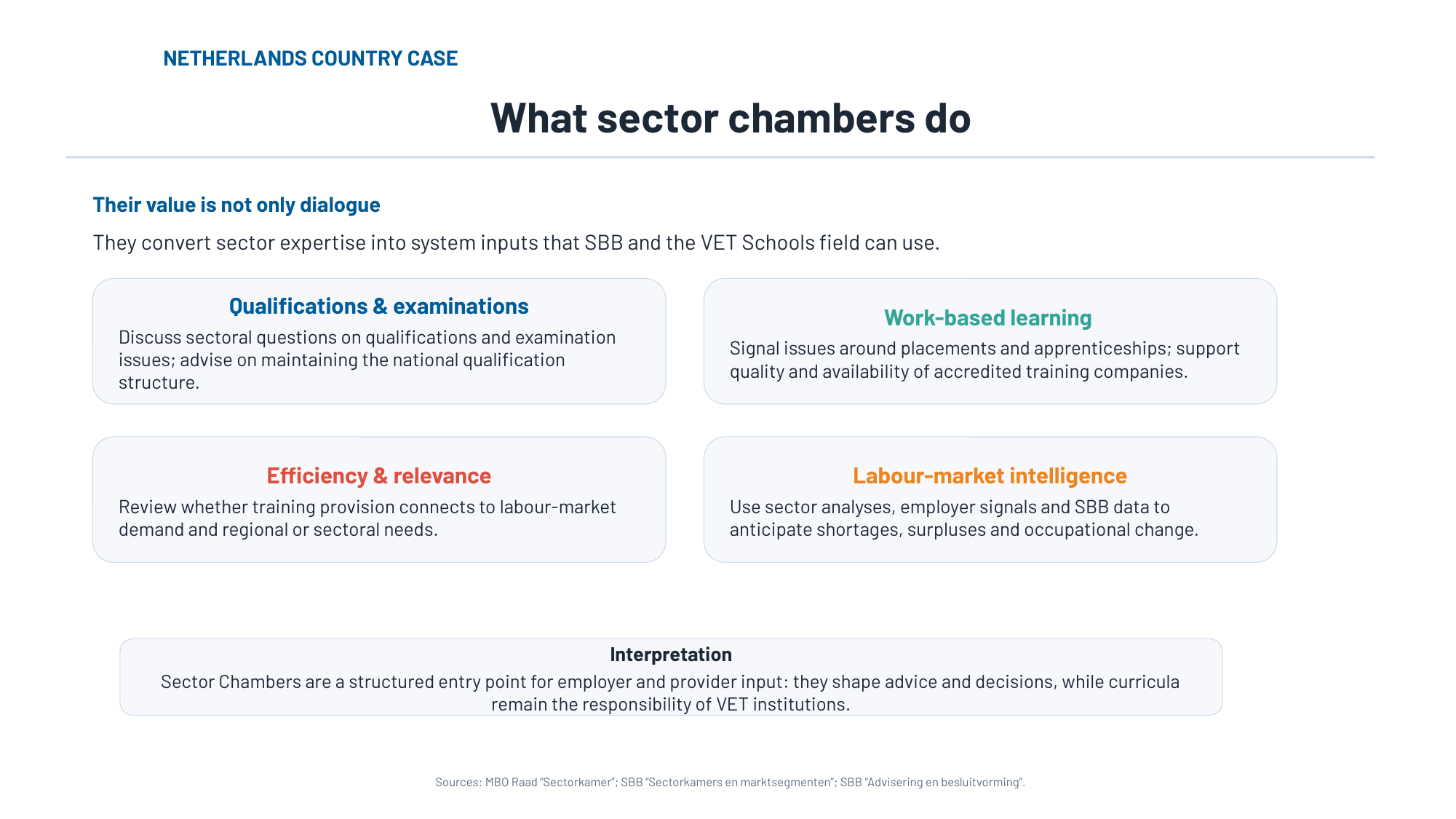

NETHERLANDS COUNTRY CASE
What sector chambers do

Their value is not only dialogue
They convert sector expertise into system inputs that SBB and the VET Schools field can use.
Qualifications & examinations
Discuss sectoral questions on qualifications and examination issues; advise on maintaining the national qualification structure.
Work-based learning
Signal issues around placements and apprenticeships; support quality and availability of accredited training companies.
Efficiency & relevance
Review whether training provision connects to labour-market demand and regional or sectoral needs.
Labour-market intelligence
Use sector analyses, employer signals and SBB data to anticipate shortages, surpluses and occupational change.
Interpretation
Sector Chambers are a structured entry point for employer and provider input: they shape advice and decisions, while curricula remain the responsibility of VET institutions.
Sources: MBO Raad “Sectorkamer”; SBB “Sectorkamers en marktsegmenten”; SBB “Advisering en besluitvorming”.